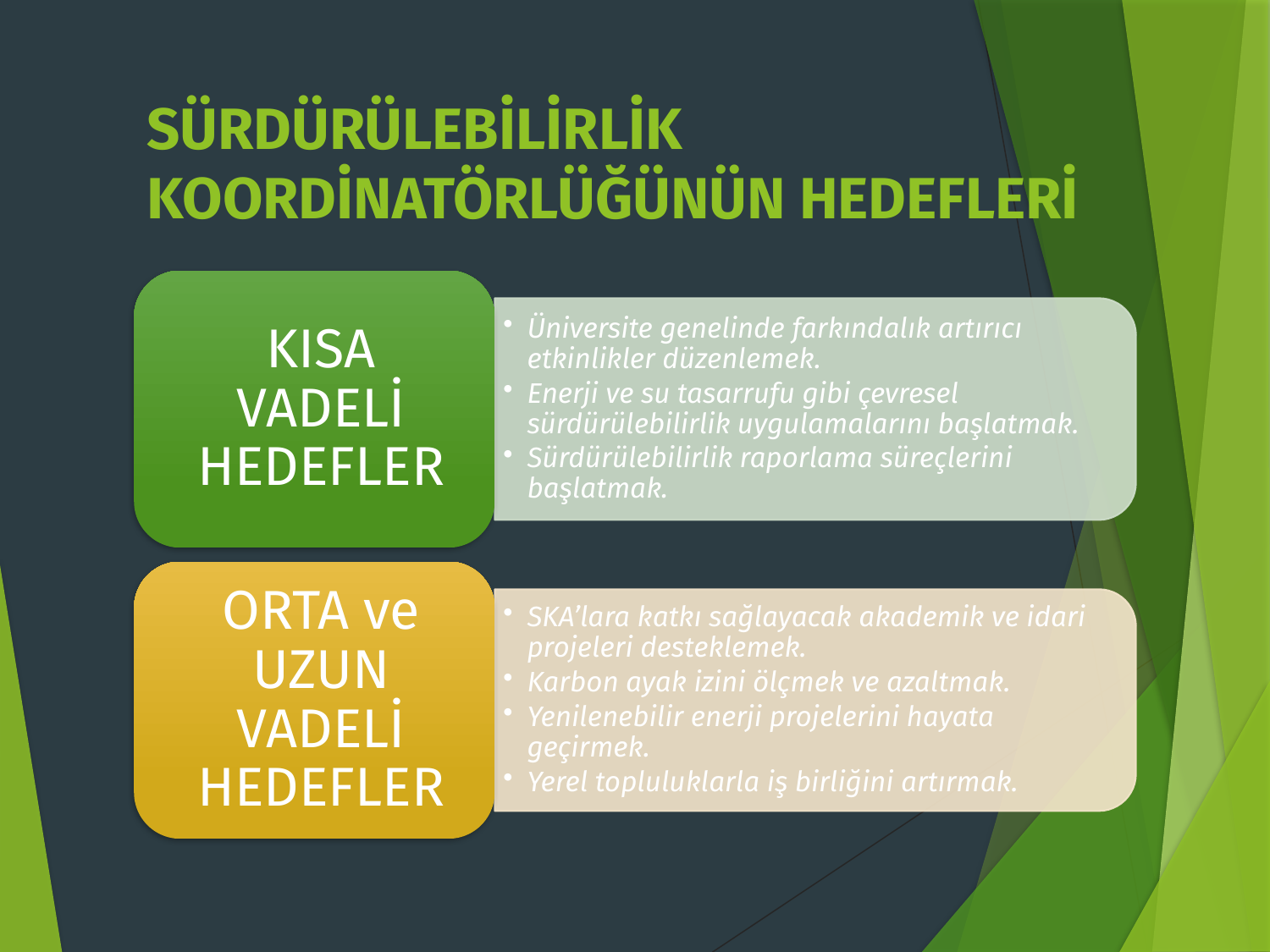

# SÜRDÜRÜLEBİLİRLİK KOORDİNATÖRLÜĞÜNÜN HEDEFLERİ
Üniversite genelinde farkındalık artırıcı etkinlikler düzenlemek.
Enerji ve su tasarrufu gibi çevresel sürdürülebilirlik uygulamalarını başlatmak.
Sürdürülebilirlik raporlama süreçlerini başlatmak.
KISA VADELİ HEDEFLER
SKA’lara katkı sağlayacak akademik ve idari projeleri desteklemek.
Karbon ayak izini ölçmek ve azaltmak.
Yenilenebilir enerji projelerini hayata geçirmek.
Yerel topluluklarla iş birliğini artırmak.
ORTA ve UZUN VADELİ HEDEFLER